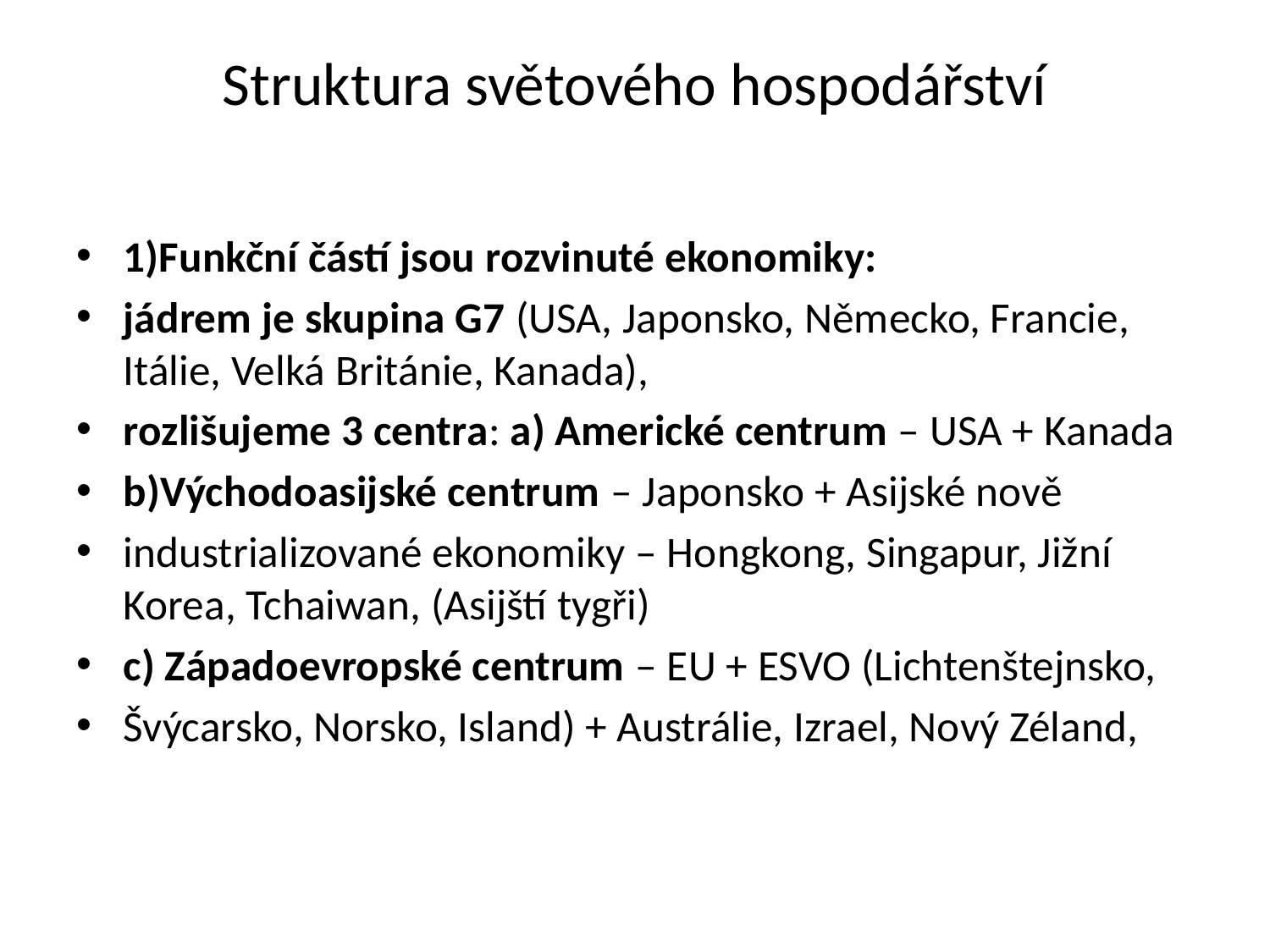

# Struktura světového hospodářství
1)Funkční částí jsou rozvinuté ekonomiky:
jádrem je skupina G7 (USA, Japonsko, Německo, Francie, Itálie, Velká Británie, Kanada),
rozlišujeme 3 centra: a) Americké centrum – USA + Kanada
b)Východoasijské centrum – Japonsko + Asijské nově
industrializované ekonomiky – Hongkong, Singapur, Jižní Korea, Tchaiwan, (Asijští tygři)
c) Západoevropské centrum – EU + ESVO (Lichtenštejnsko,
Švýcarsko, Norsko, Island) + Austrálie, Izrael, Nový Zéland,